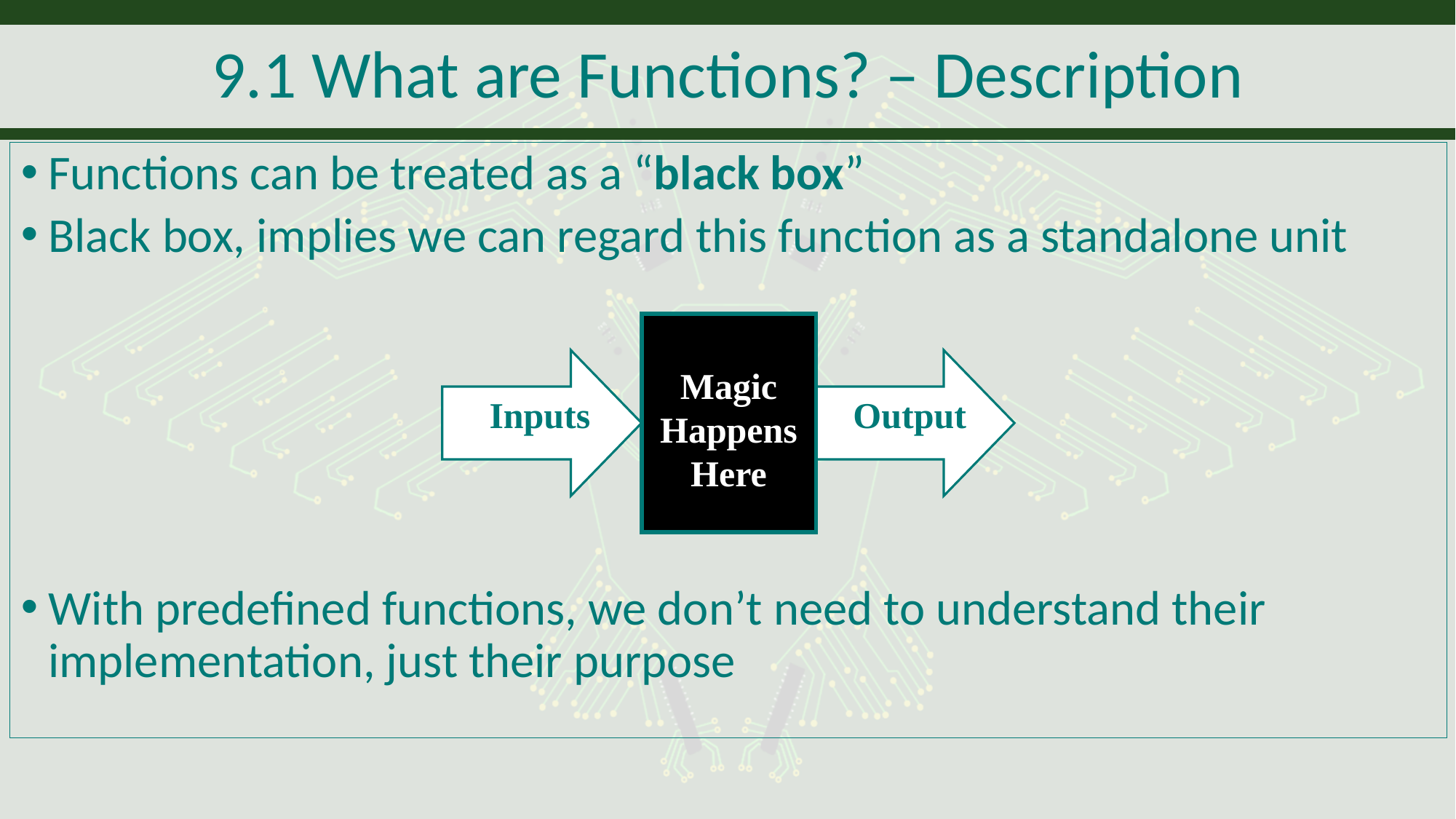

# 9.1 What are Functions? – Description
Functions can be treated as a “black box”
Black box, implies we can regard this function as a standalone unit

With predefined functions, we don’t need to understand their implementation, just their purpose

Magic
Happens
Here
    Inputs
   Output